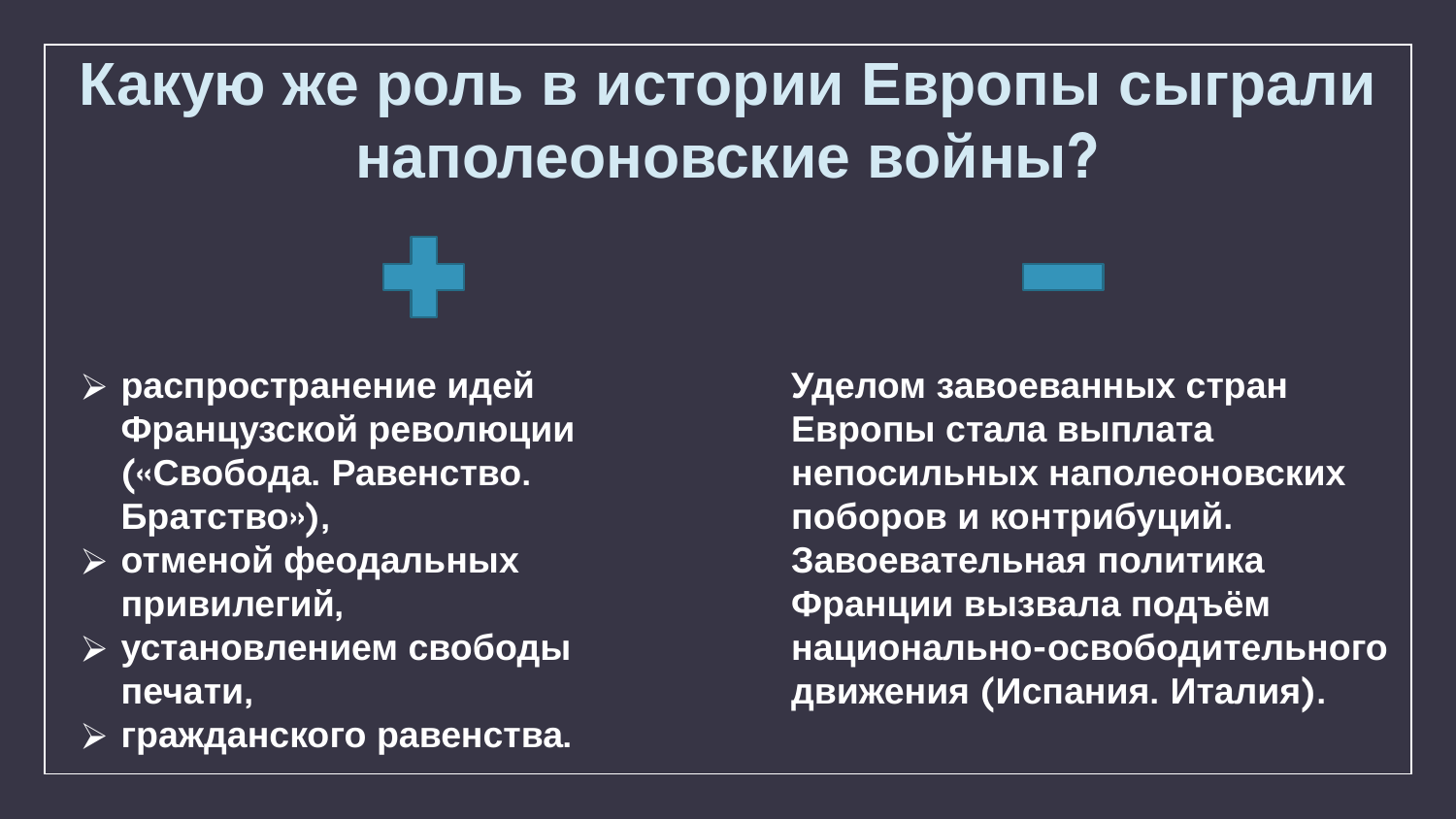

Какую же роль в истории Европы сыграли наполеоновские войны?

распространение идей Французской революции («Свобода. Равенство. Братство»),
отменой феодальных привилегий,
установлением свободы печати,
гражданского равенства.
Уделом завоеванных стран Европы стала выплата непосильных наполеоновских
поборов и контрибуций. Завоевательная политика Франции вызвала подъём национально-освободительного движения (Испания. Италия).